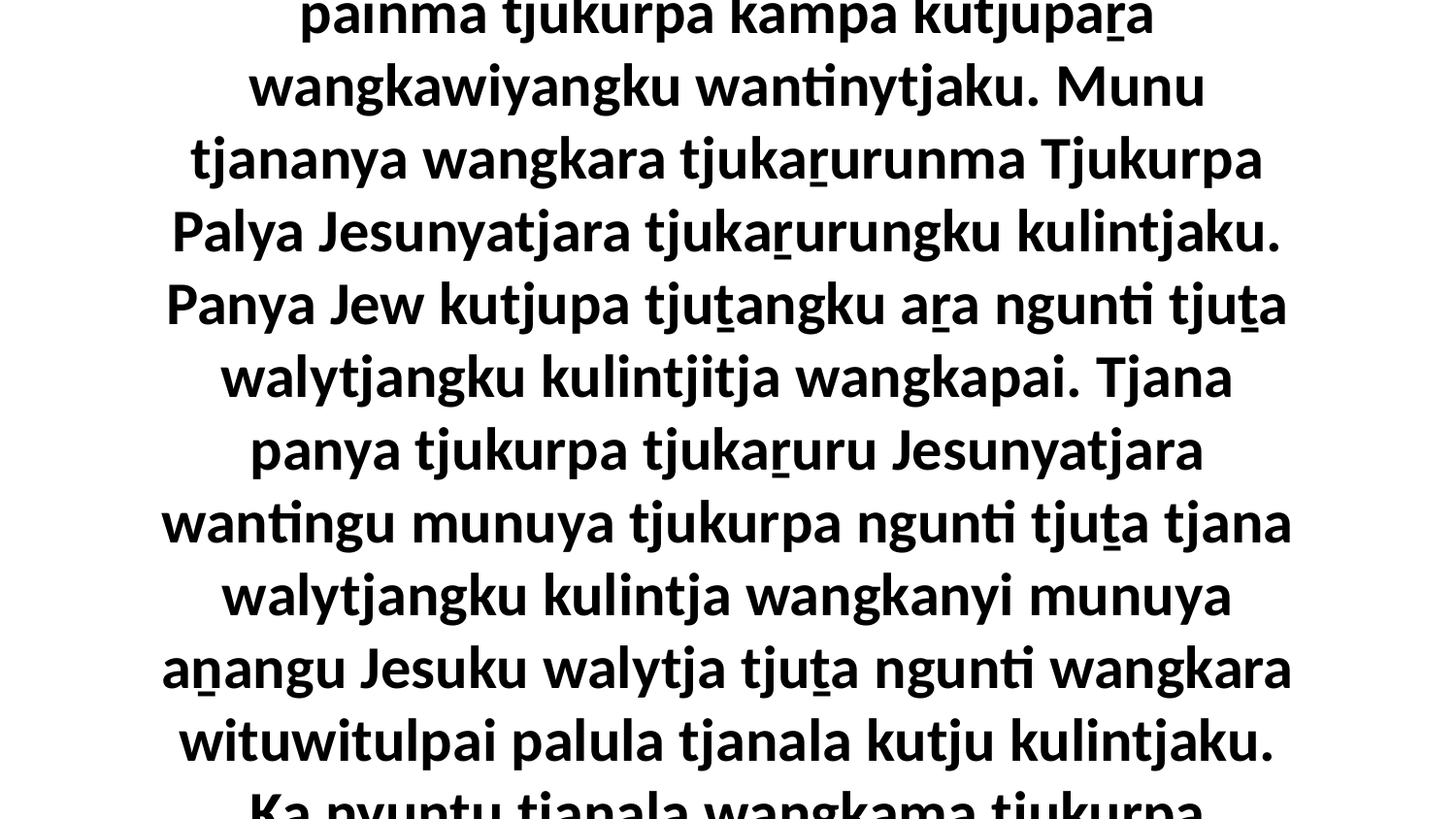

13-14 Alatji wati panya wangkatjarangku nintingku tjukaṟurungku wangkangu. Ka nyuntu tjananya Jesuku walytja tjuṯa puḻkaṟa painma tjukurpa kampa kutjupaṟa wangkawiyangku wantinytjaku. Munu tjananya wangkara tjukaṟurunma Tjukurpa Palya Jesunyatjara tjukaṟurungku kulintjaku. Panya Jew kutjupa tjuṯangku aṟa ngunti tjuṯa walytjangku kulintjitja wangkapai. Tjana panya tjukurpa tjukaṟuru Jesunyatjara wantingu munuya tjukurpa ngunti tjuṯa tjana walytjangku kulintja wangkanyi munuya aṉangu Jesuku walytja tjuṯa ngunti wangkara wituwitulpai palula tjanala kutju kulintjaku. Ka nyuntu tjanala wangkama tjukurpa palumpa tjanampa kulilwiyangku wantinytjaku munu tjukurpa tjukaṟuru Jesunyatjara kutju kulintjaku.